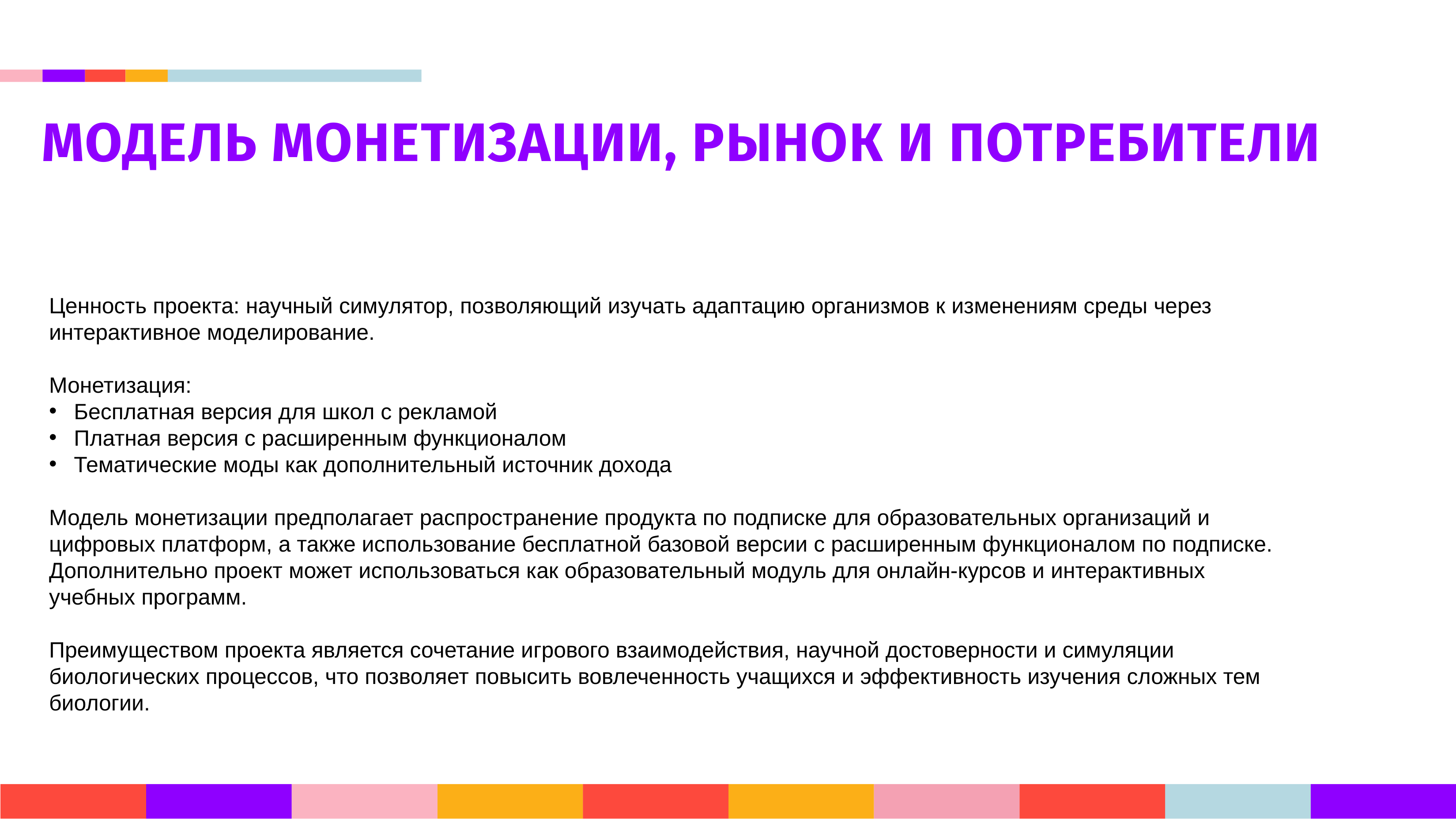

МОДЕЛЬ МОНЕТИЗАЦИИ, РЫНОК И ПОТРЕБИТЕЛИ
Ценность проекта: научный симулятор, позволяющий изучать адаптацию организмов к изменениям среды через интерактивное моделирование.

Монетизация:
Бесплатная версия для школ с рекламой
Платная версия с расширенным функционалом
Тематические моды как дополнительный источник дохода

Модель монетизации предполагает распространение продукта по подписке для образовательных организаций и цифровых платформ, а также использование бесплатной базовой версии с расширенным функционалом по подписке. Дополнительно проект может использоваться как образовательный модуль для онлайн-курсов и интерактивных учебных программ.

Преимуществом проекта является сочетание игрового взаимодействия, научной достоверности и симуляции биологических процессов, что позволяет повысить вовлеченность учащихся и эффективность изучения сложных тем биологии.